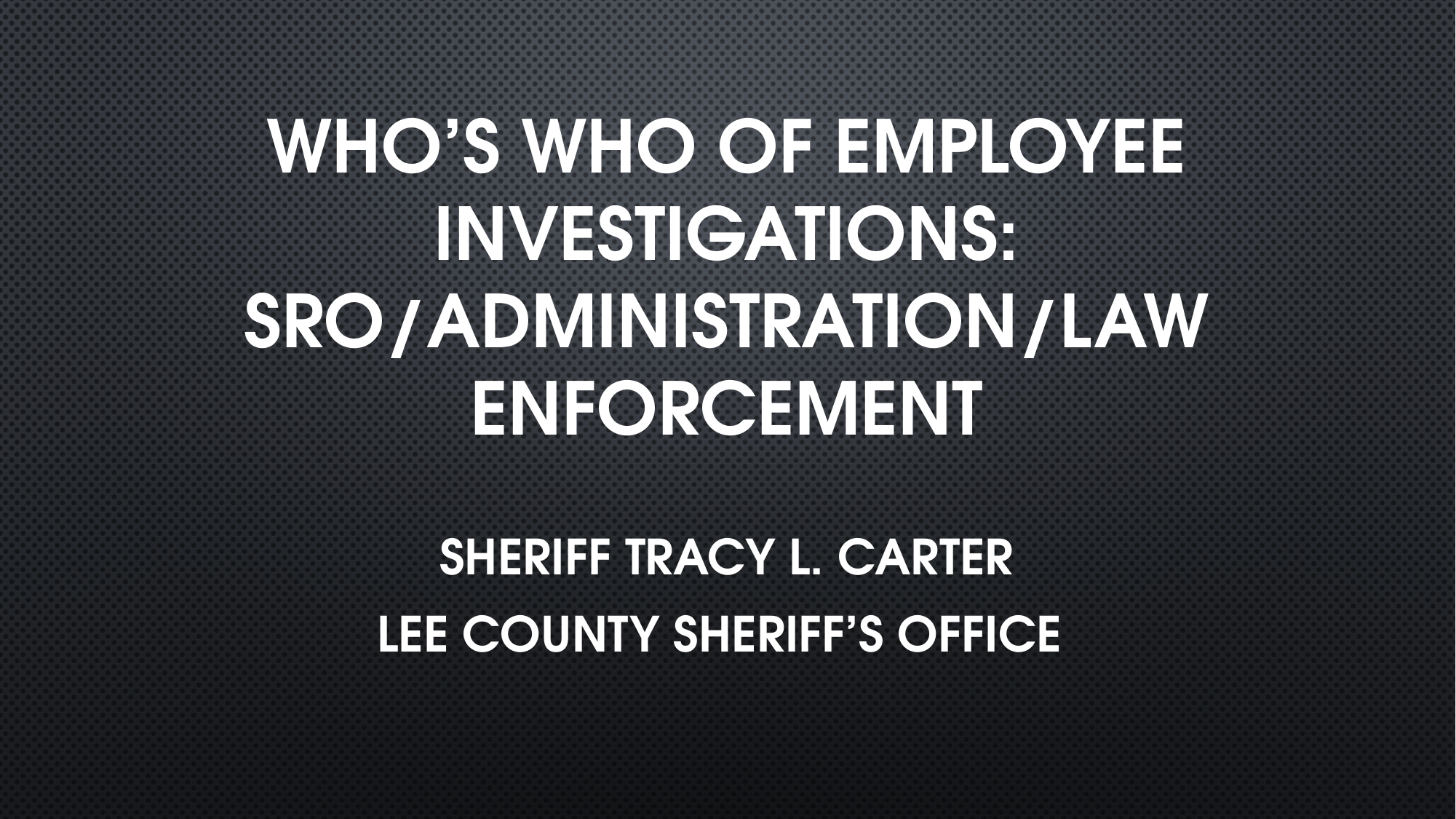

# Who’s Who of employee investigations: Sro/administration/law enforcement

Sheriff Tracy L. Carter
Lee County Sheriff’s Office